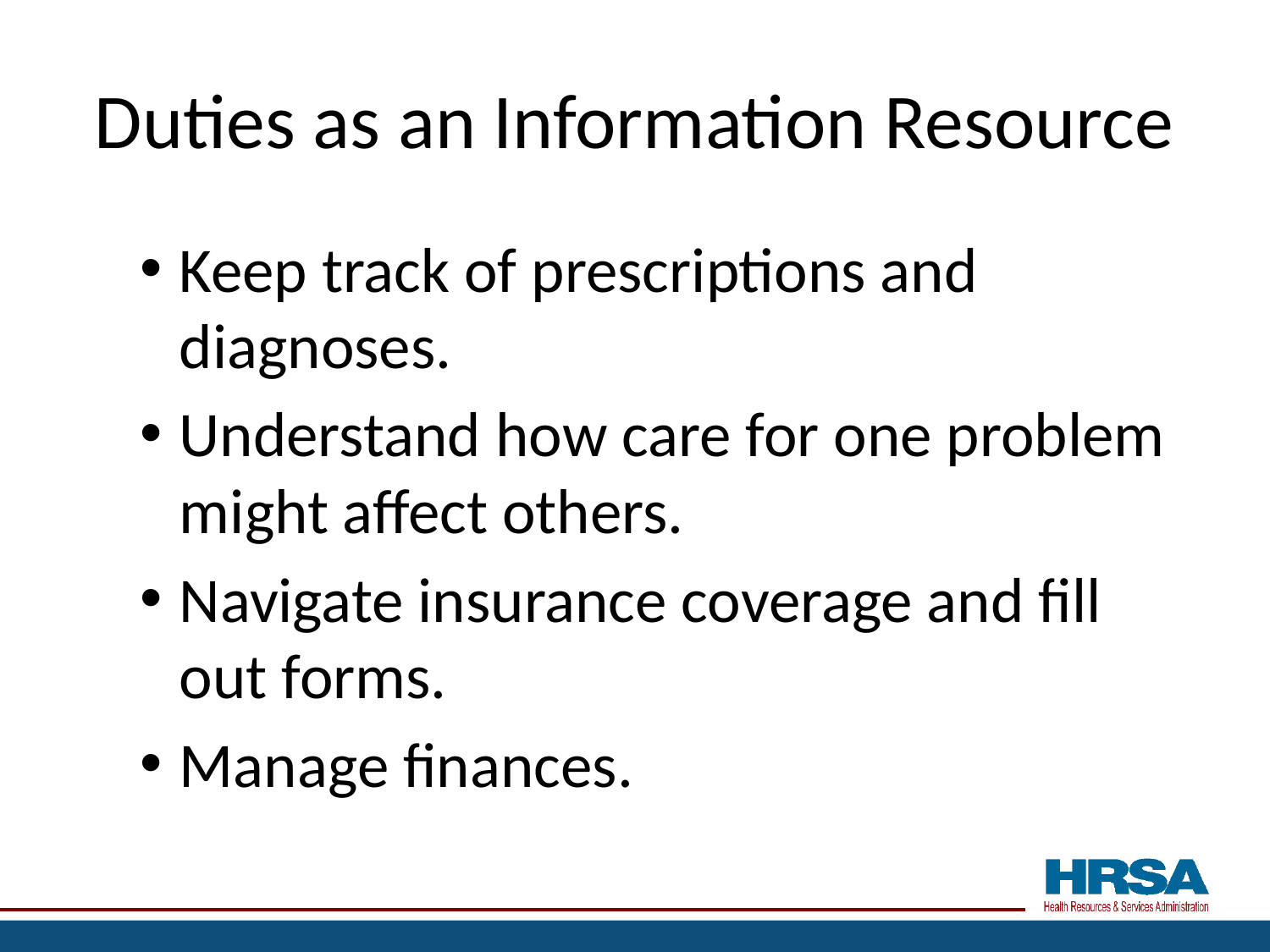

# Duties as an Information Resource
Keep track of prescriptions and diagnoses.
Understand how care for one problem might affect others.
Navigate insurance coverage and fill out forms.
Manage finances.